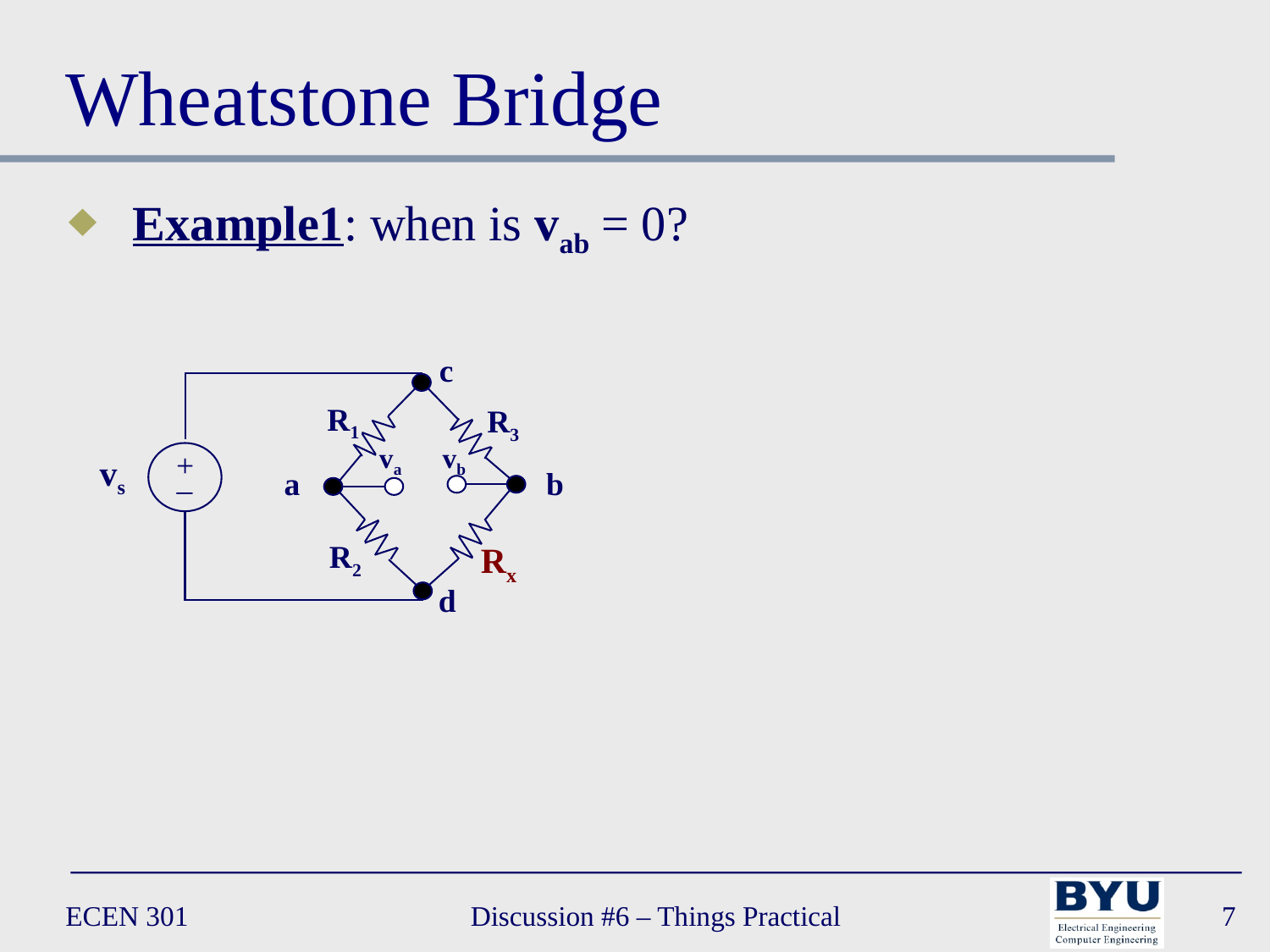

# Wheatstone Bridge
Example1: when is vab = 0?
c

R1
R3
va
vb
+

vs
_
a
b
R2
Rx
d
ECEN 301
Discussion #6 – Things Practical
7